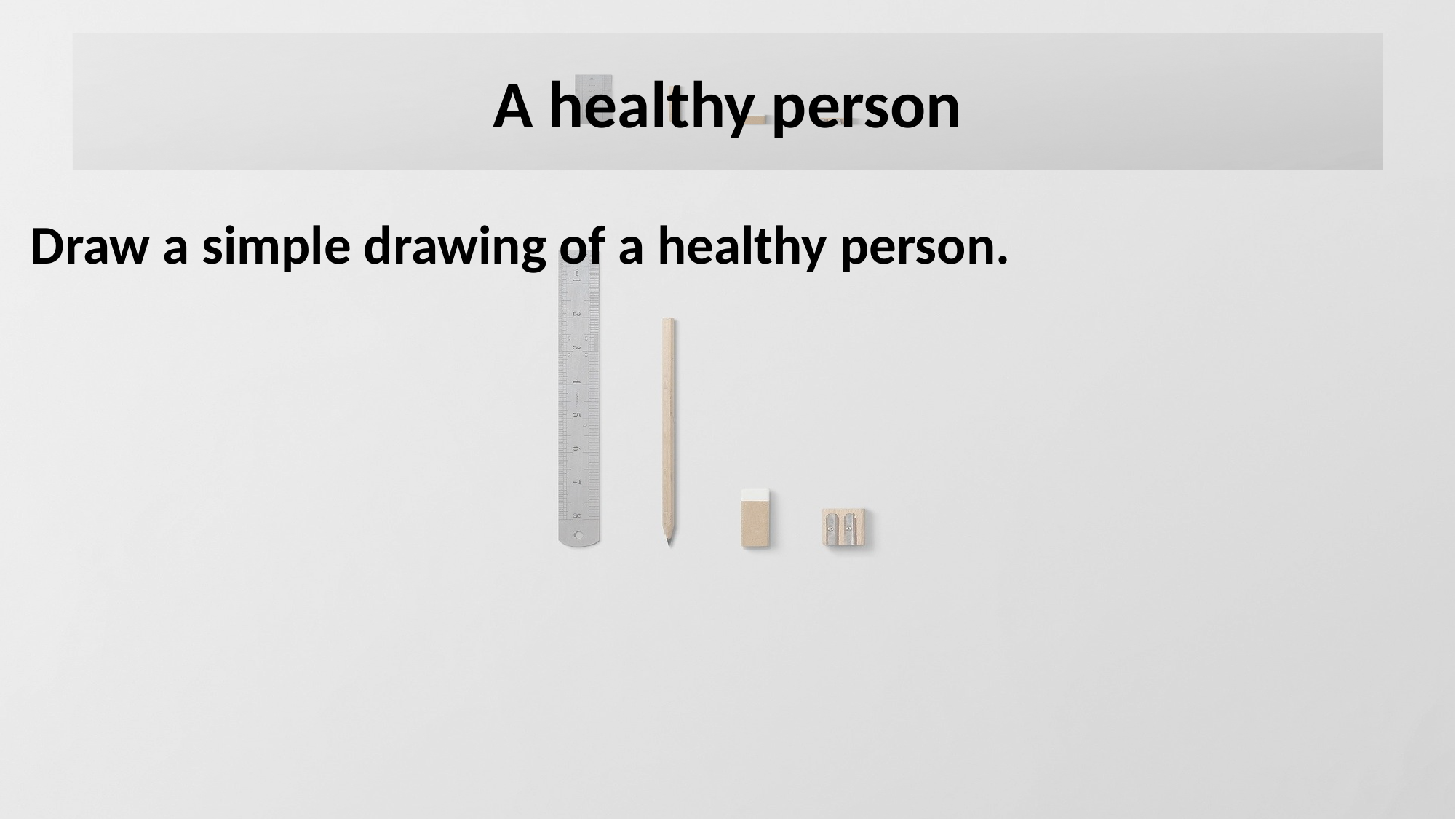

# A healthy person

Draw a simple drawing of a healthy person.